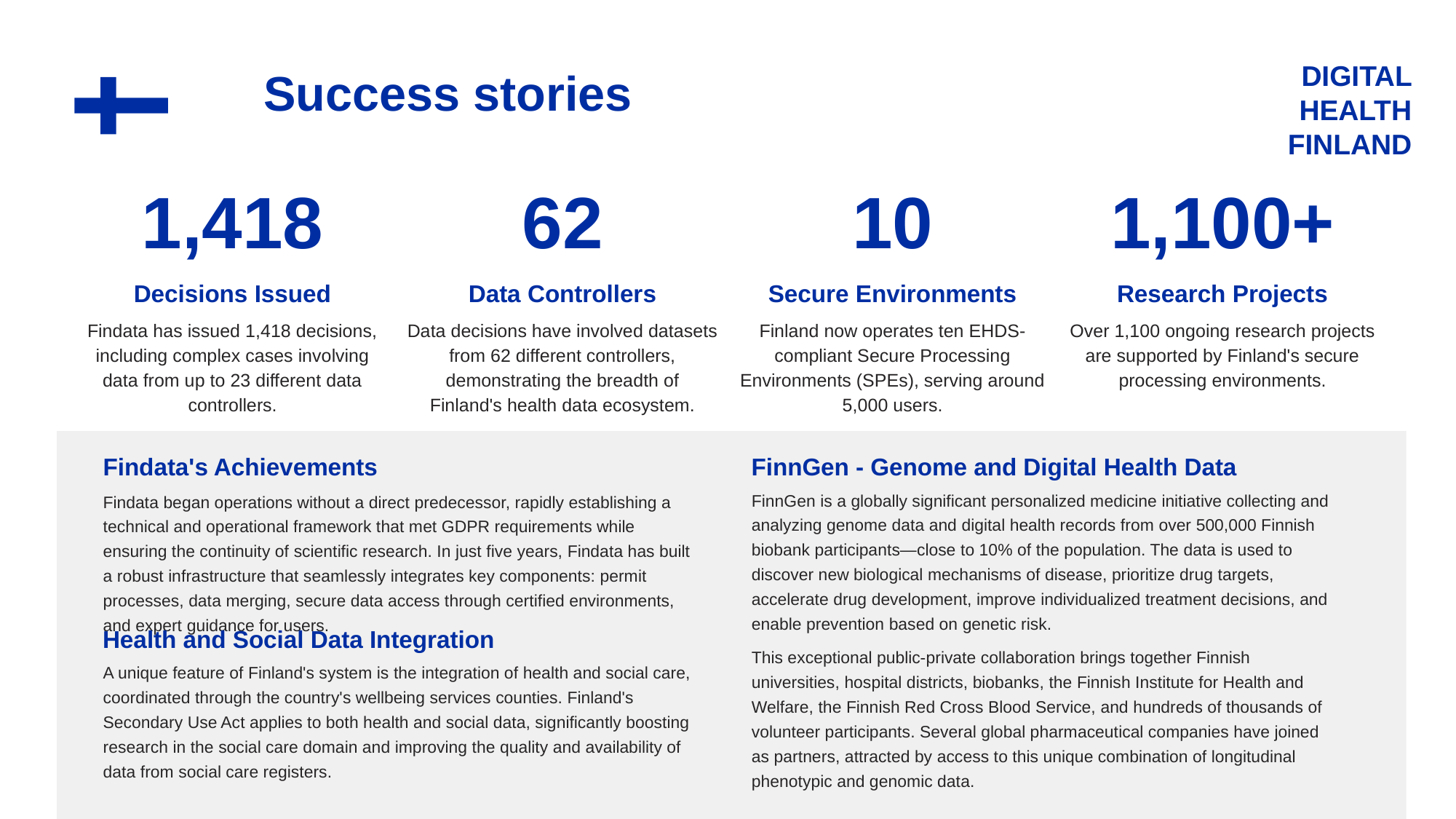

Success stories
1,418
62
10
1,100+
Decisions Issued
Data Controllers
Secure Environments
Research Projects
Findata has issued 1,418 decisions, including complex cases involving data from up to 23 different data controllers.
Data decisions have involved datasets from 62 different controllers, demonstrating the breadth of Finland's health data ecosystem.
Finland now operates ten EHDS-compliant Secure Processing Environments (SPEs), serving around 5,000 users.
Over 1,100 ongoing research projects are supported by Finland's secure processing environments.

Findata's Achievements
FinnGen - Genome and Digital Health Data
FinnGen is a globally significant personalized medicine initiative collecting and analyzing genome data and digital health records from over 500,000 Finnish biobank participants—close to 10% of the population. The data is used to discover new biological mechanisms of disease, prioritize drug targets, accelerate drug development, improve individualized treatment decisions, and enable prevention based on genetic risk.
This exceptional public-private collaboration brings together Finnish universities, hospital districts, biobanks, the Finnish Institute for Health and Welfare, the Finnish Red Cross Blood Service, and hundreds of thousands of volunteer participants. Several global pharmaceutical companies have joined as partners, attracted by access to this unique combination of longitudinal phenotypic and genomic data.
Findata began operations without a direct predecessor, rapidly establishing a technical and operational framework that met GDPR requirements while ensuring the continuity of scientific research. In just five years, Findata has built a robust infrastructure that seamlessly integrates key components: permit processes, data merging, secure data access through certified environments, and expert guidance for users.
Health and Social Data Integration
A unique feature of Finland's system is the integration of health and social care, coordinated through the country's wellbeing services counties. Finland's Secondary Use Act applies to both health and social data, significantly boosting research in the social care domain and improving the quality and availability of data from social care registers.